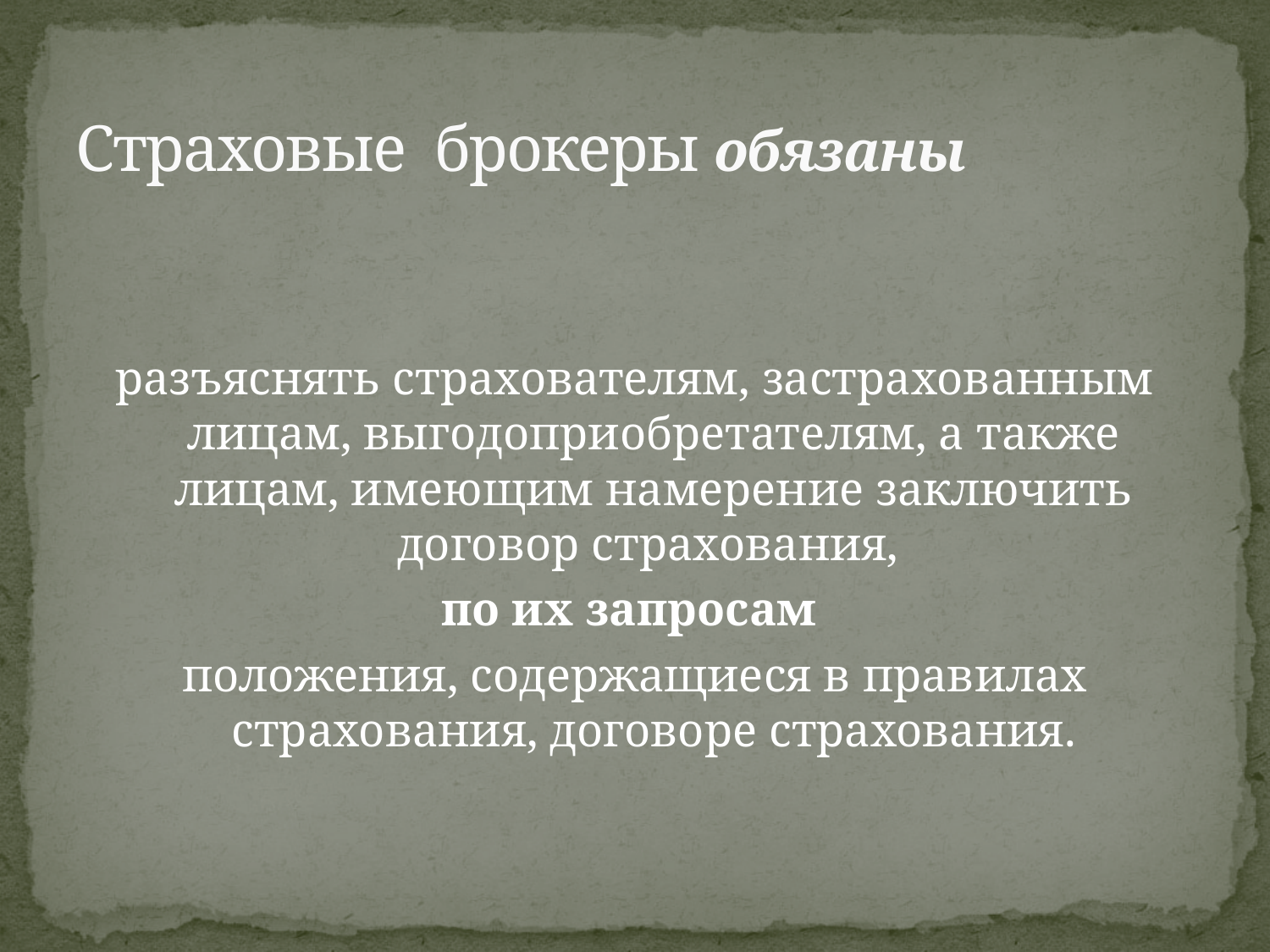

# Страховые  брокеры обязаны

разъяснять страхователям, застрахованным лицам, выгодоприобретателям, а также лицам, имеющим намерение заключить договор страхования,
по их запросам
положения, содержащиеся в правилах страхования, договоре страхования.